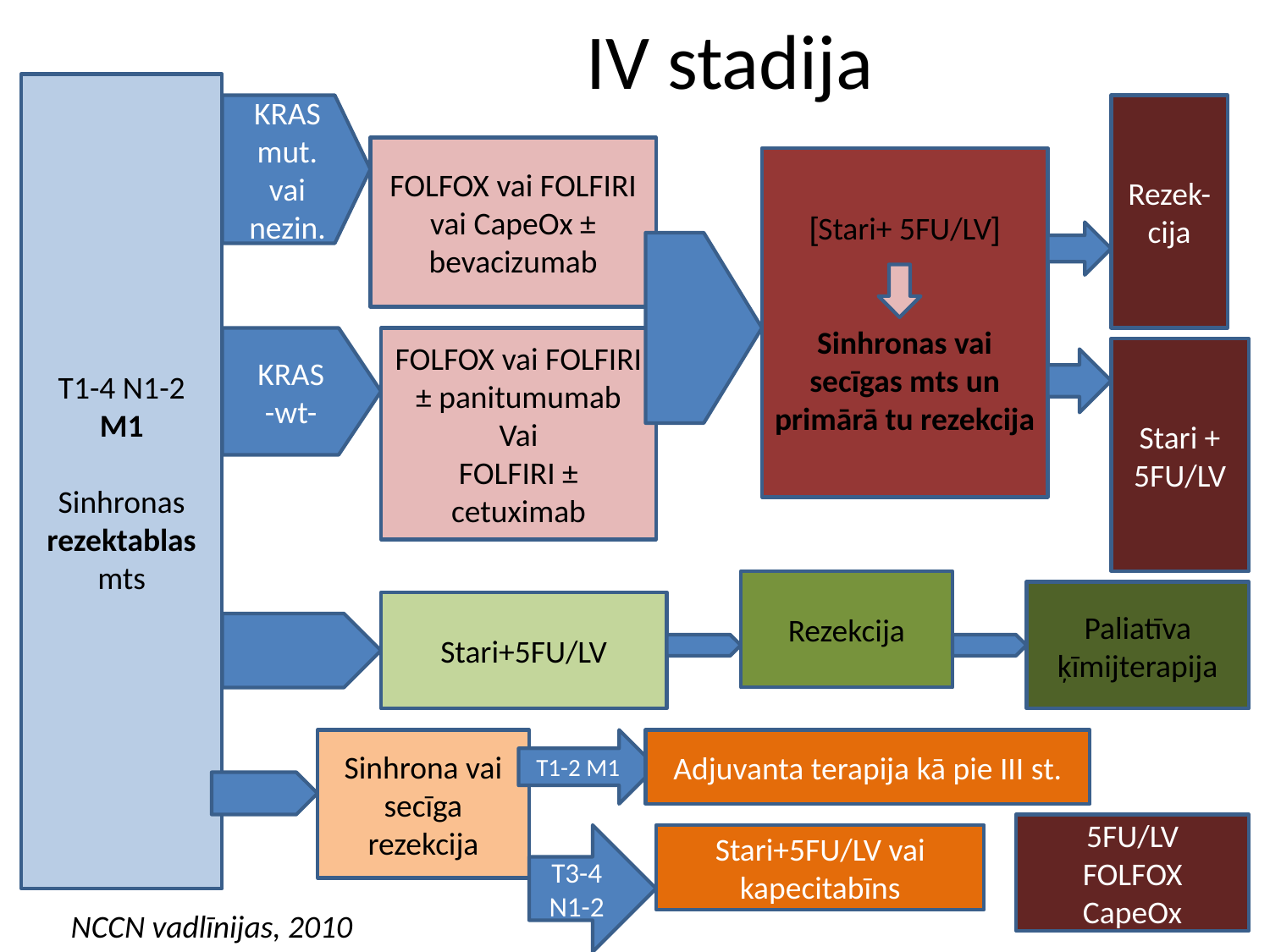

# IV stadija
T1-4 N1-2 M1

Sinhronas rezektablas mts
KRAS mut.
vai nezin.
Rezek-cija
FOLFOX vai FOLFIRI vai CapeOx ± bevacizumab

[Stari+ 5FU/LV]

Sinhronas vai secīgas mts un primārā tu rezekcija

KRAS
-wt-
FOLFOX vai FOLFIRI ± panitumumab
Vai
FOLFIRI ± cetuximab
Stari + 5FU/LV

Rezekcija
Paliatīva ķīmijterapija
Stari+5FU/LV

Sinhrona vai secīga rezekcija
T1-2 M1
Adjuvanta terapija kā pie III st.

5FU/LV
FOLFOX
CapeOx
T3-4 N1-2
Stari+5FU/LV vai kapecitabīns
NCCN vadlīnijas, 2010